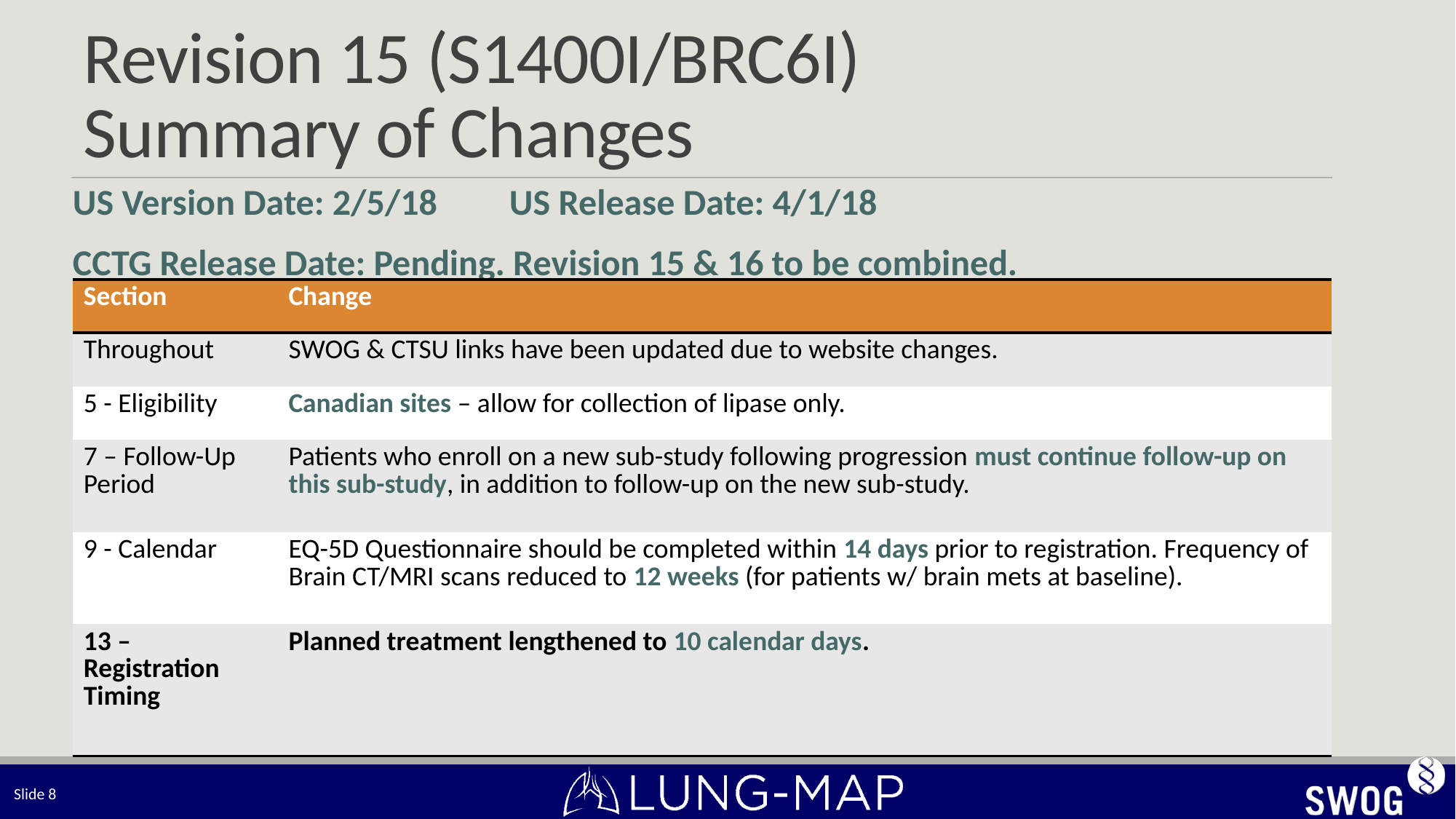

# Revision 15 (S1400I/BRC6I) Summary of Changes
US Version Date: 2/5/18	US Release Date: 4/1/18
CCTG Release Date: Pending. Revision 15 & 16 to be combined.
| Section | Change |
| --- | --- |
| Throughout | SWOG & CTSU links have been updated due to website changes. |
| 5 - Eligibility | Canadian sites – allow for collection of lipase only. |
| 7 – Follow-Up Period | Patients who enroll on a new sub-study following progression must continue follow-up on this sub-study, in addition to follow-up on the new sub-study. |
| 9 - Calendar | EQ-5D Questionnaire should be completed within 14 days prior to registration. Frequency of Brain CT/MRI scans reduced to 12 weeks (for patients w/ brain mets at baseline). |
| 13 – Registration Timing | Planned treatment lengthened to 10 calendar days. |
Slide 8